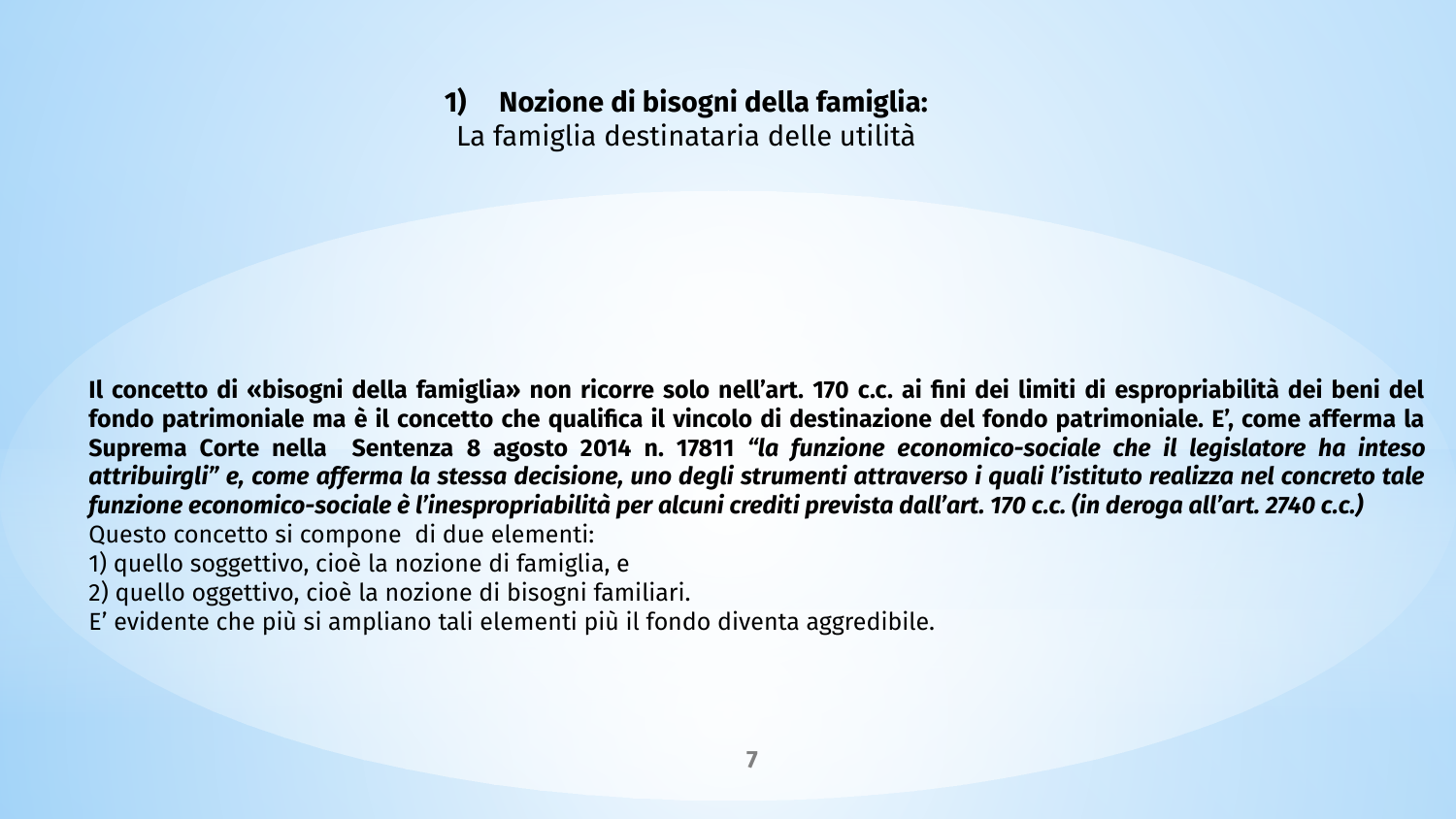

Nozione di bisogni della famiglia:
La famiglia destinataria delle utilità
Il concetto di «bisogni della famiglia» non ricorre solo nell’art. 170 c.c. ai fini dei limiti di espropriabilità dei beni del fondo patrimoniale ma è il concetto che qualifica il vincolo di destinazione del fondo patrimoniale. E’, come afferma la Suprema Corte nella  Sentenza 8 agosto 2014 n. 17811 “la funzione economico-sociale che il legislatore ha inteso attribuirgli” e, come afferma la stessa decisione, uno degli strumenti attraverso i quali l’istituto realizza nel concreto tale funzione economico-sociale è l’inespropriabilità per alcuni crediti prevista dall’art. 170 c.c. (in deroga all’art. 2740 c.c.)
Questo concetto si compone  di due elementi:
1) quello soggettivo, cioè la nozione di famiglia, e
2) quello oggettivo, cioè la nozione di bisogni familiari.
E’ evidente che più si ampliano tali elementi più il fondo diventa aggredibile.
7